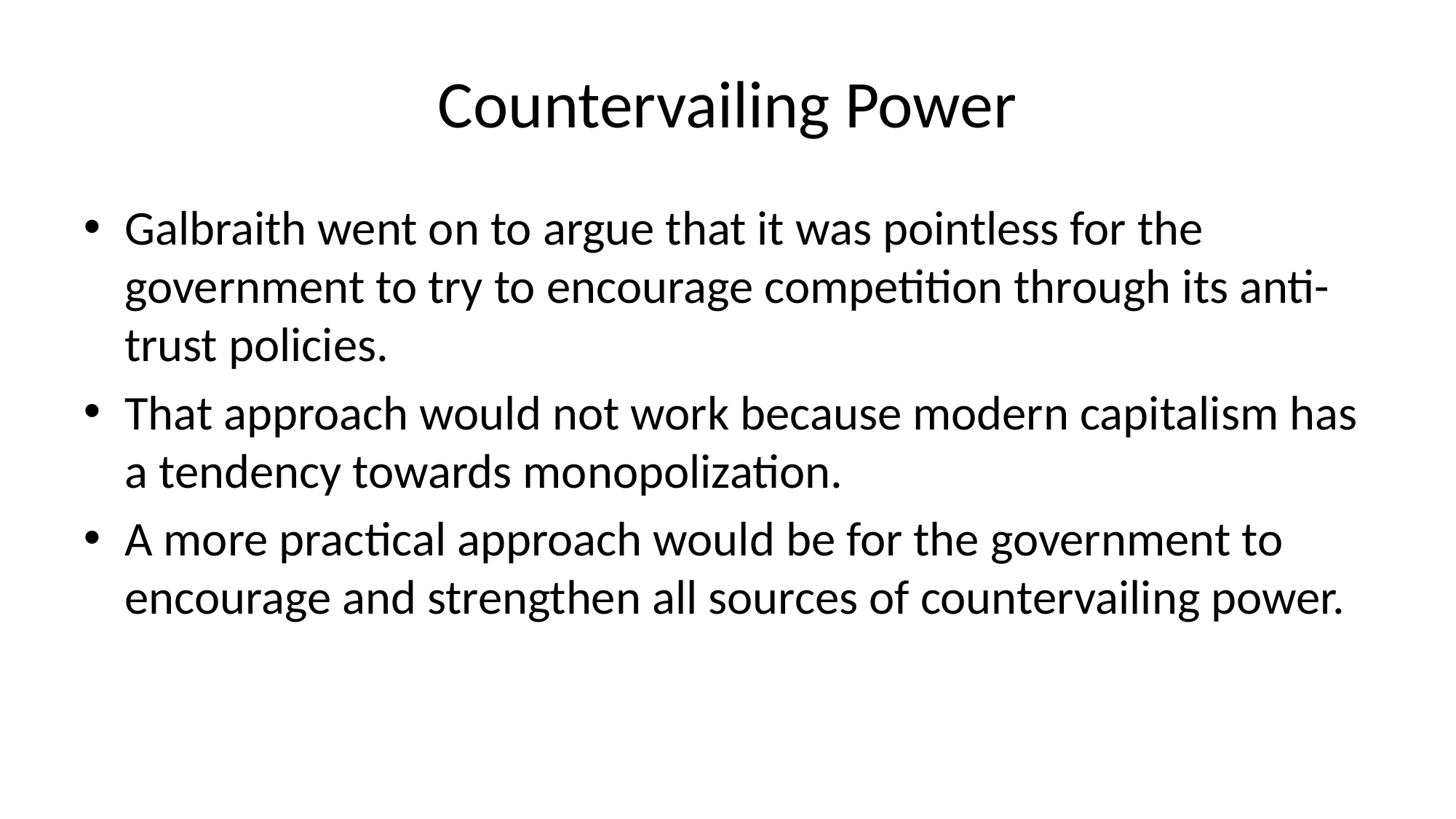

# Countervailing Power
Galbraith went on to argue that it was pointless for the government to try to encourage competition through its anti-trust policies.
That approach would not work because modern capitalism has a tendency towards monopolization.
A more practical approach would be for the government to encourage and strengthen all sources of countervailing power.